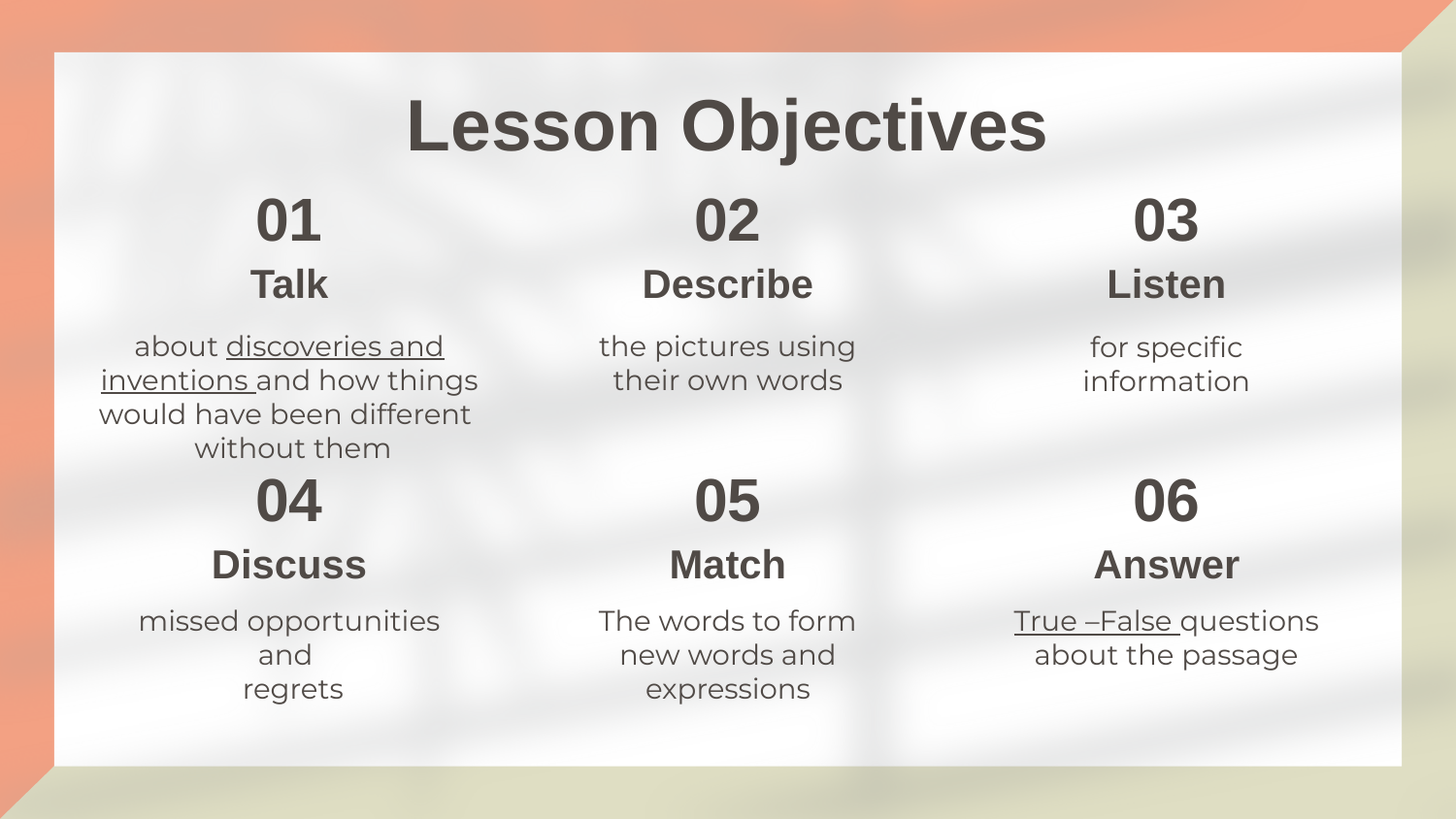

# Lesson Objectives
01
02
03
Talk
Describe
Listen
about discoveries and inventions and how things would have been different
 without them
the pictures using their own words
for specific information
04
05
06
Match
Answer
Discuss
missed opportunities and
 regrets
The words to form new words and expressions
True –False questions about the passage